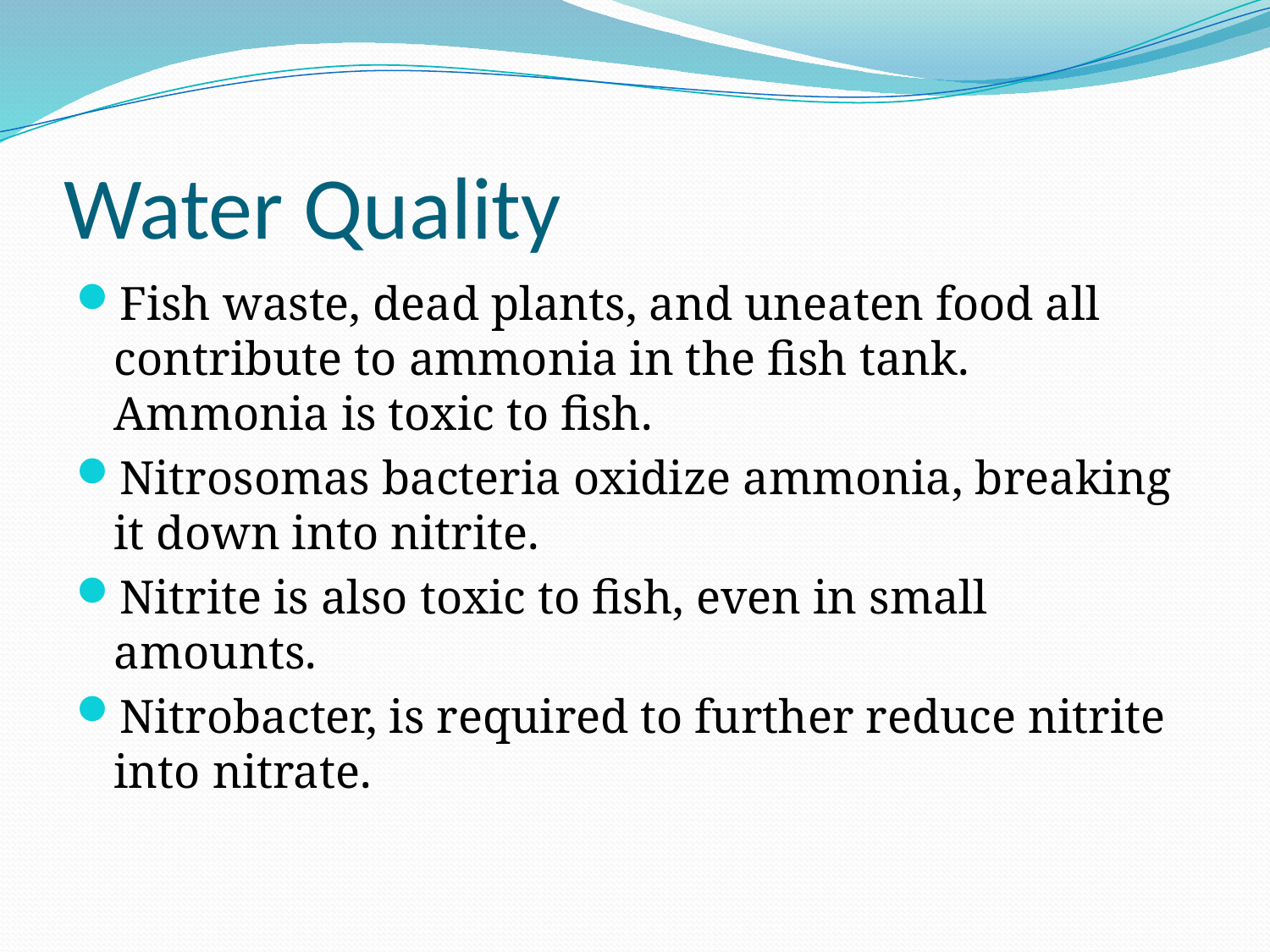

# Water Quality
Fish waste, dead plants, and uneaten food all contribute to ammonia in the fish tank. Ammonia is toxic to fish.
Nitrosomas bacteria oxidize ammonia, breaking it down into nitrite.
Nitrite is also toxic to fish, even in small amounts.
Nitrobacter, is required to further reduce nitrite into nitrate.